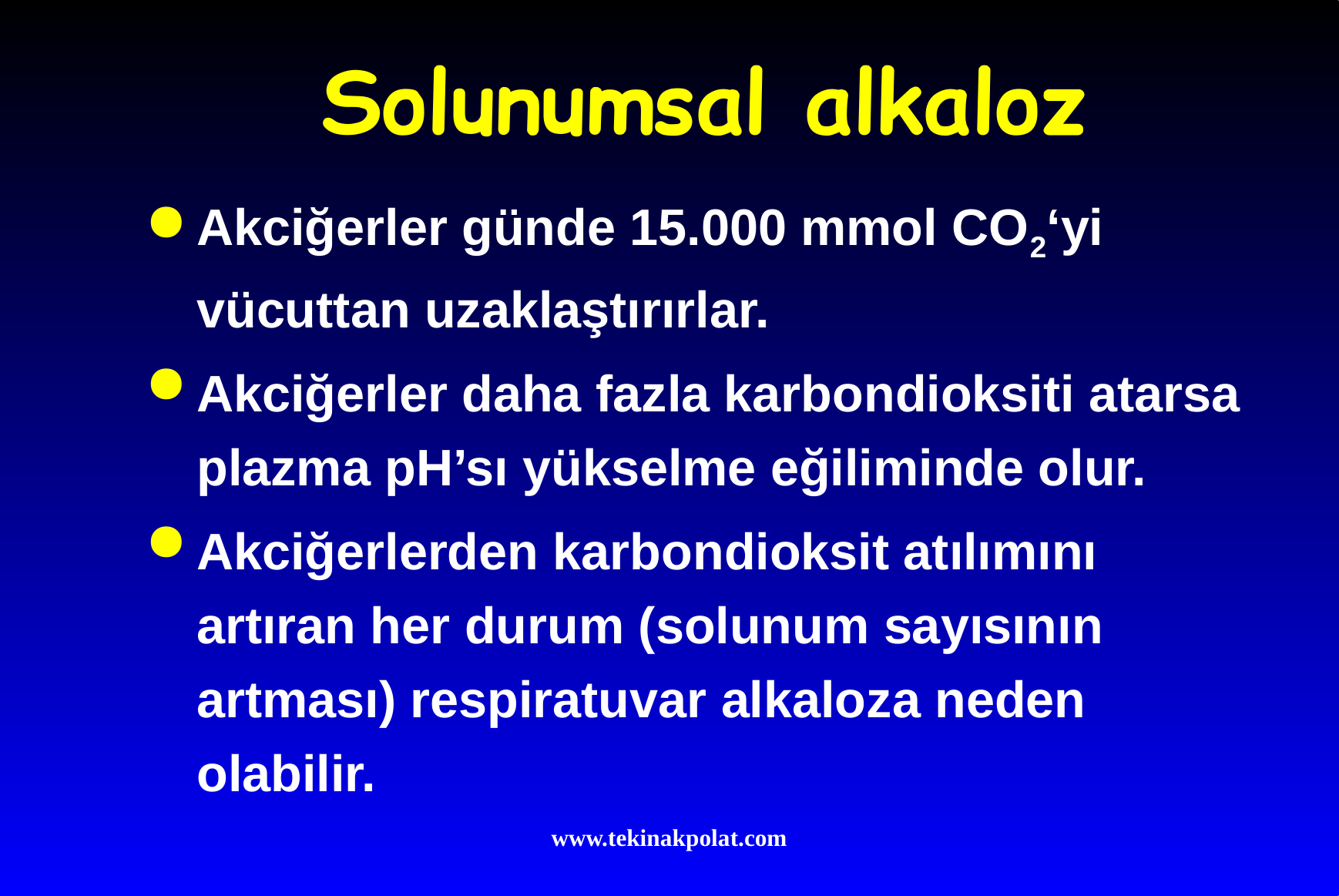

# Solunumsal alkaloz
Akciğerler günde 15.000 mmol CO2‘yi vücuttan uzaklaştırırlar.
Akciğerler daha fazla karbondioksiti atarsa plazma pH’sı yükselme eğiliminde olur.
Akciğerlerden karbondioksit atılımını artıran her durum (solunum sayısının artması) respiratuvar alkaloza neden olabilir.

www.tekinakpolat.com